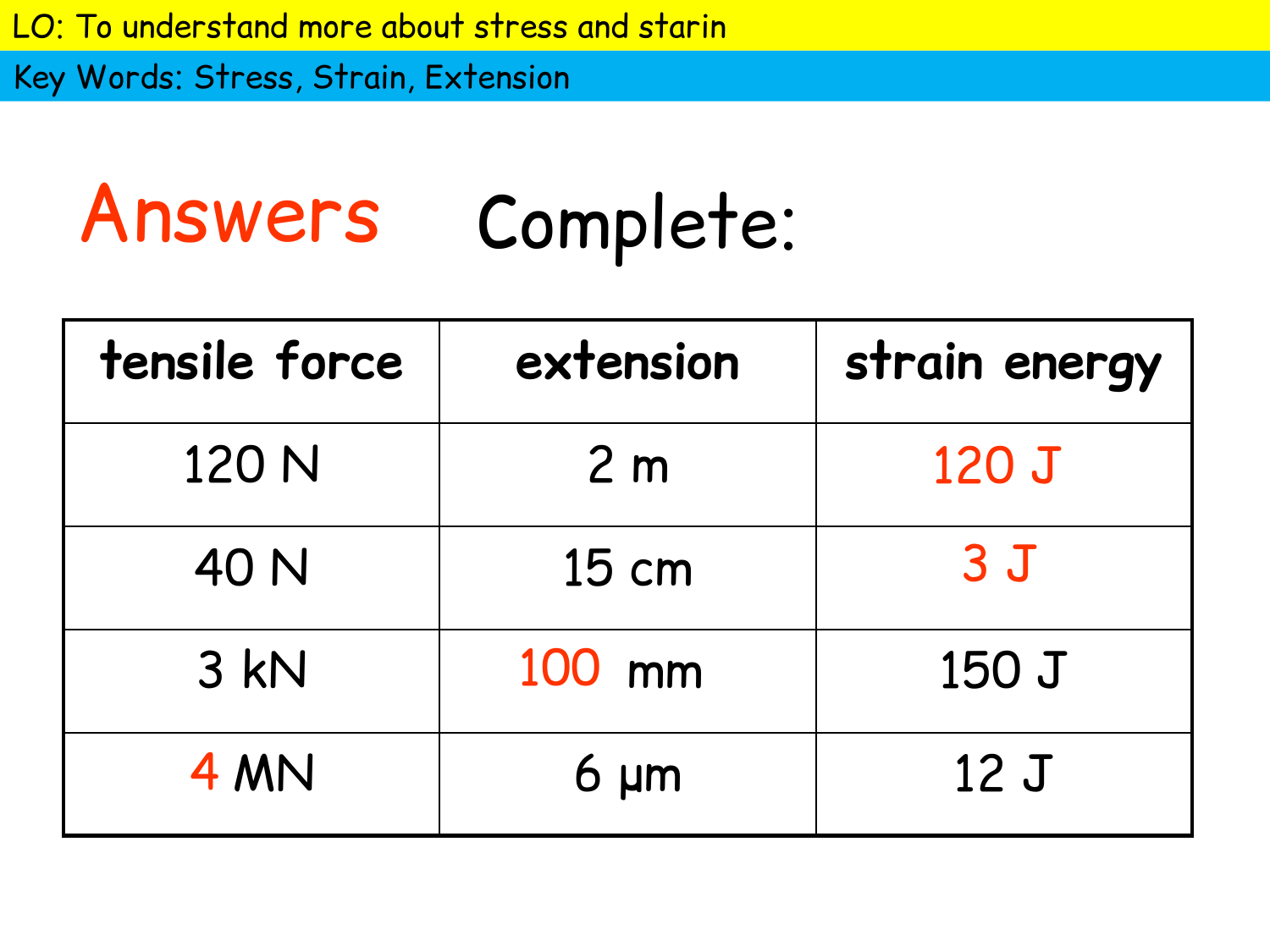

# Answers
Complete:
| tensile force | extension | strain energy |
| --- | --- | --- |
| 120 N | 2 m |  |
| 40 N | 15 cm |  |
| 3 kN | 50 mm | 150 J |
| 2 MN | 6 μm | 12 J |
120 J
3 J
100
4